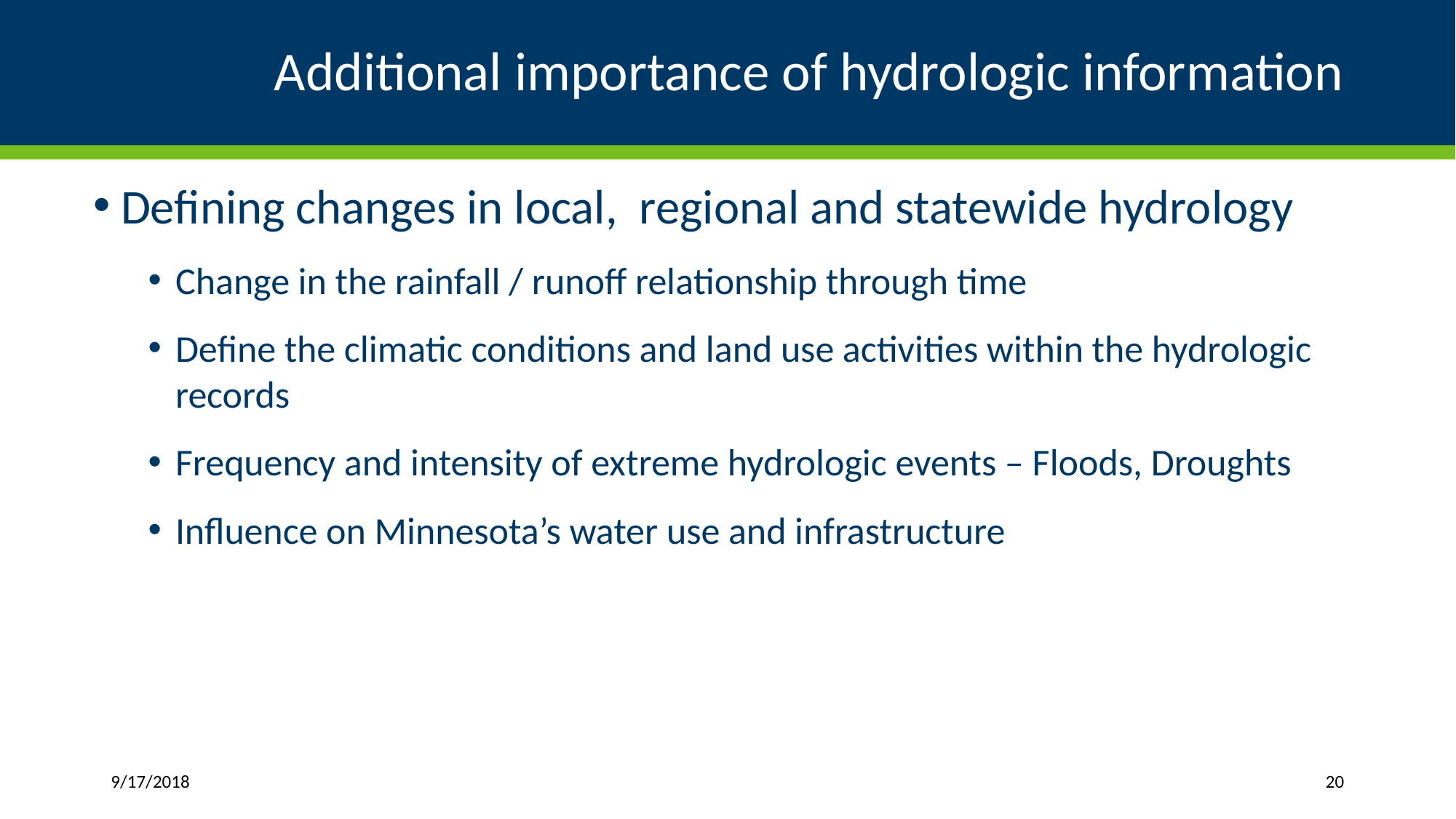

# Additional importance of hydrologic information
Defining changes in local,  regional and statewide hydrology
Change in the rainfall / runoff relationship through time
Define the climatic conditions and land use activities within the hydrologic records
Frequency and intensity of extreme hydrologic events – Floods, Droughts
Influence on Minnesota’s water use and infrastructure
9/17/2018
20